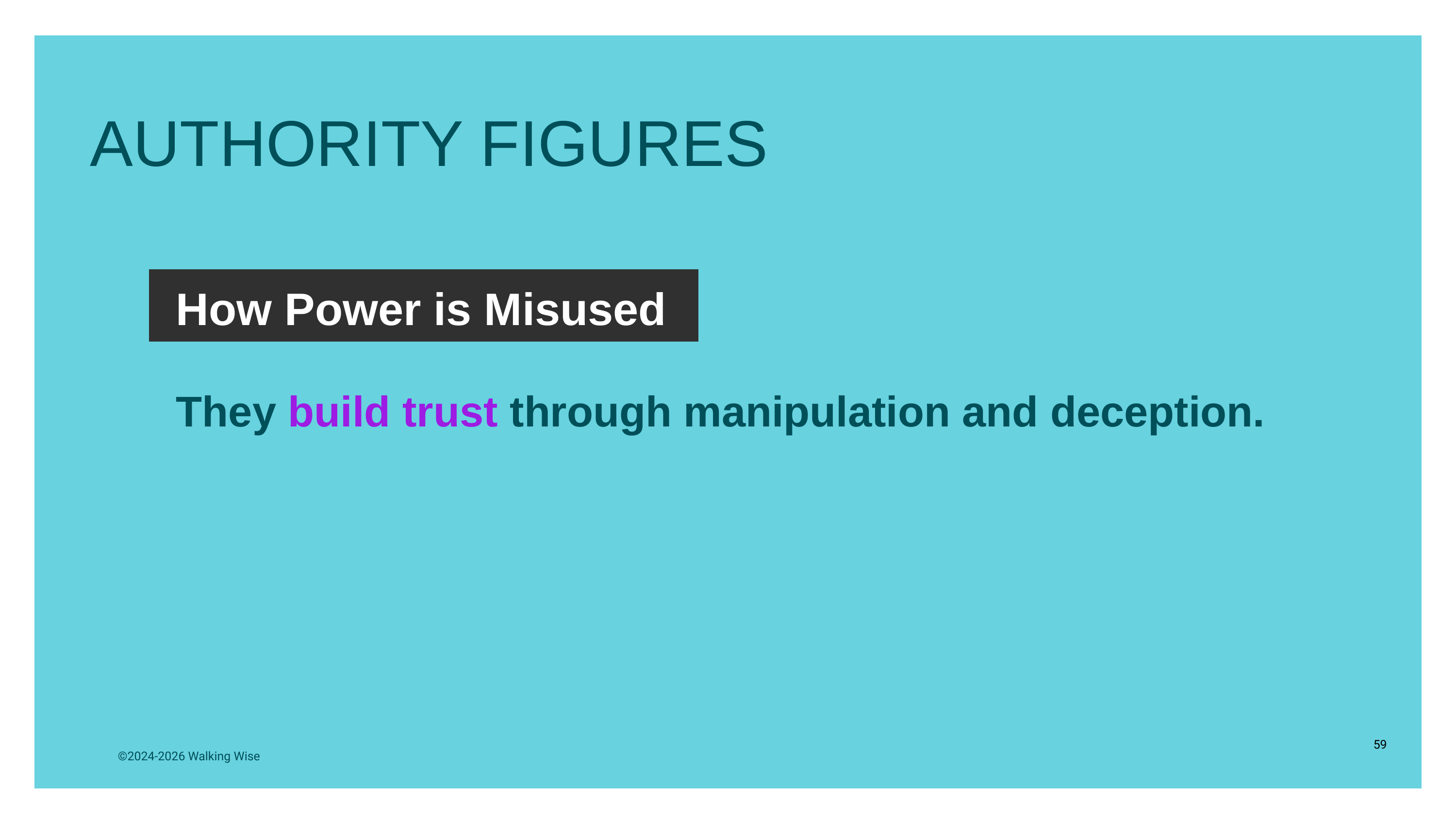

AUTHORITY FIGURES

How Power is Misused
They build trust through manipulation and deception.
59
©2024-2026 Walking Wise